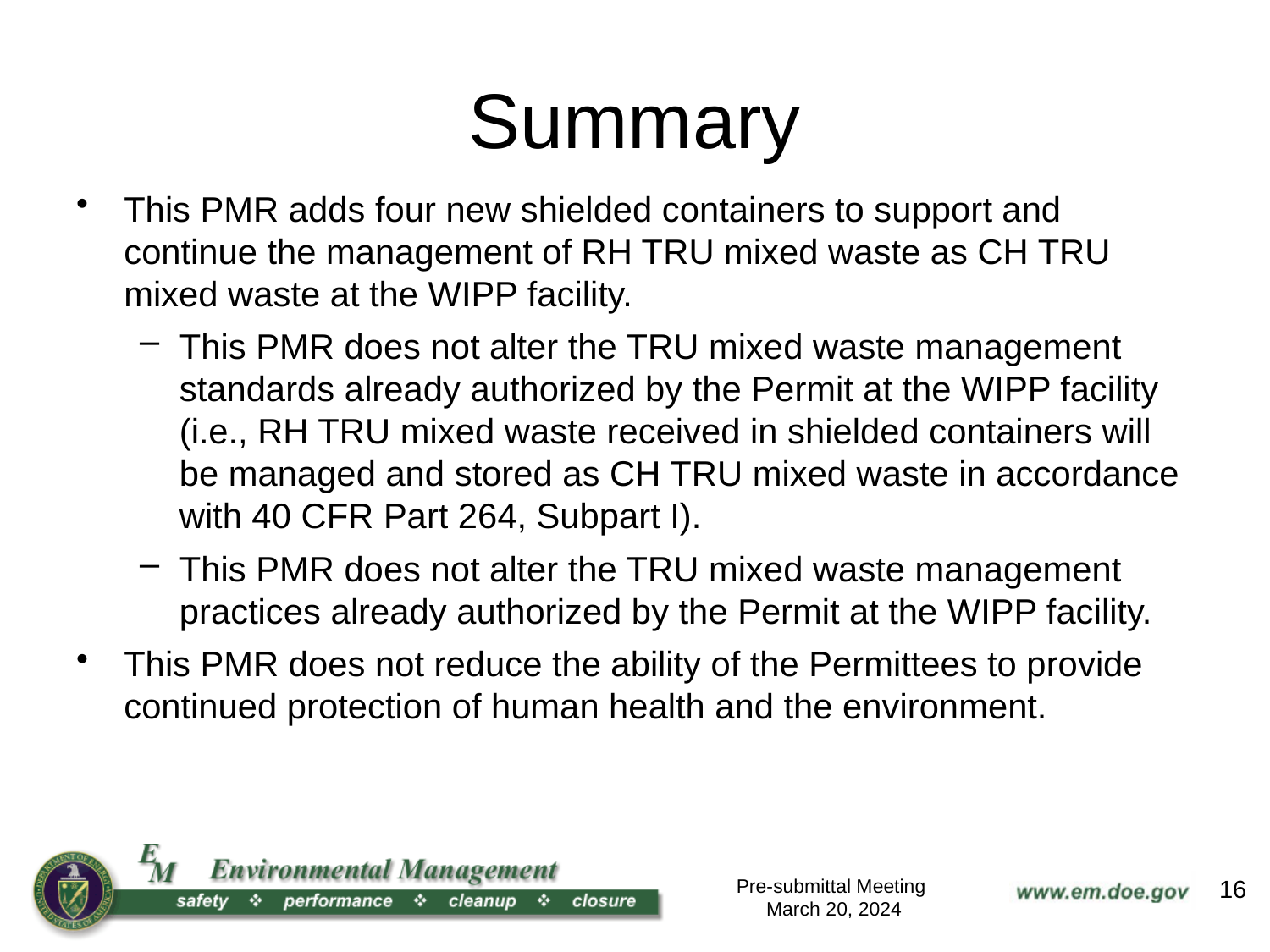

# Summary
This PMR adds four new shielded containers to support and continue the management of RH TRU mixed waste as CH TRU mixed waste at the WIPP facility.
This PMR does not alter the TRU mixed waste management standards already authorized by the Permit at the WIPP facility (i.e., RH TRU mixed waste received in shielded containers will be managed and stored as CH TRU mixed waste in accordance with 40 CFR Part 264, Subpart I).
This PMR does not alter the TRU mixed waste management practices already authorized by the Permit at the WIPP facility.
This PMR does not reduce the ability of the Permittees to provide continued protection of human health and the environment.

Pre-submittal Meeting
March 20, 2024
16